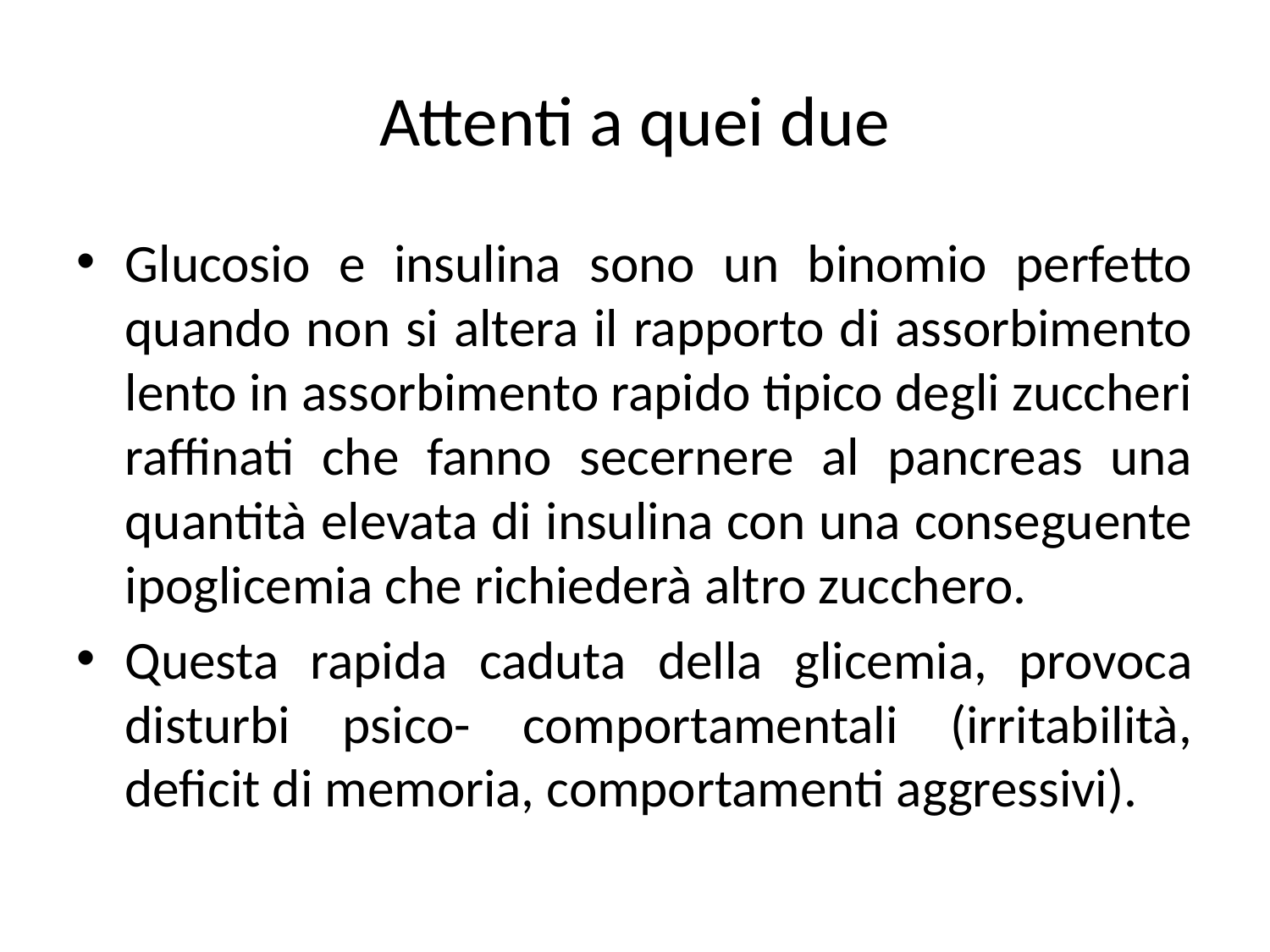

# Attenti a quei due
Glucosio e insulina sono un binomio perfetto quando non si altera il rapporto di assorbimento lento in assorbimento rapido tipico degli zuccheri raffinati che fanno secernere al pancreas una quantità elevata di insulina con una conseguente ipoglicemia che richiederà altro zucchero.
Questa rapida caduta della glicemia, provoca disturbi psico- comportamentali (irritabilità, deficit di memoria, comportamenti aggressivi).